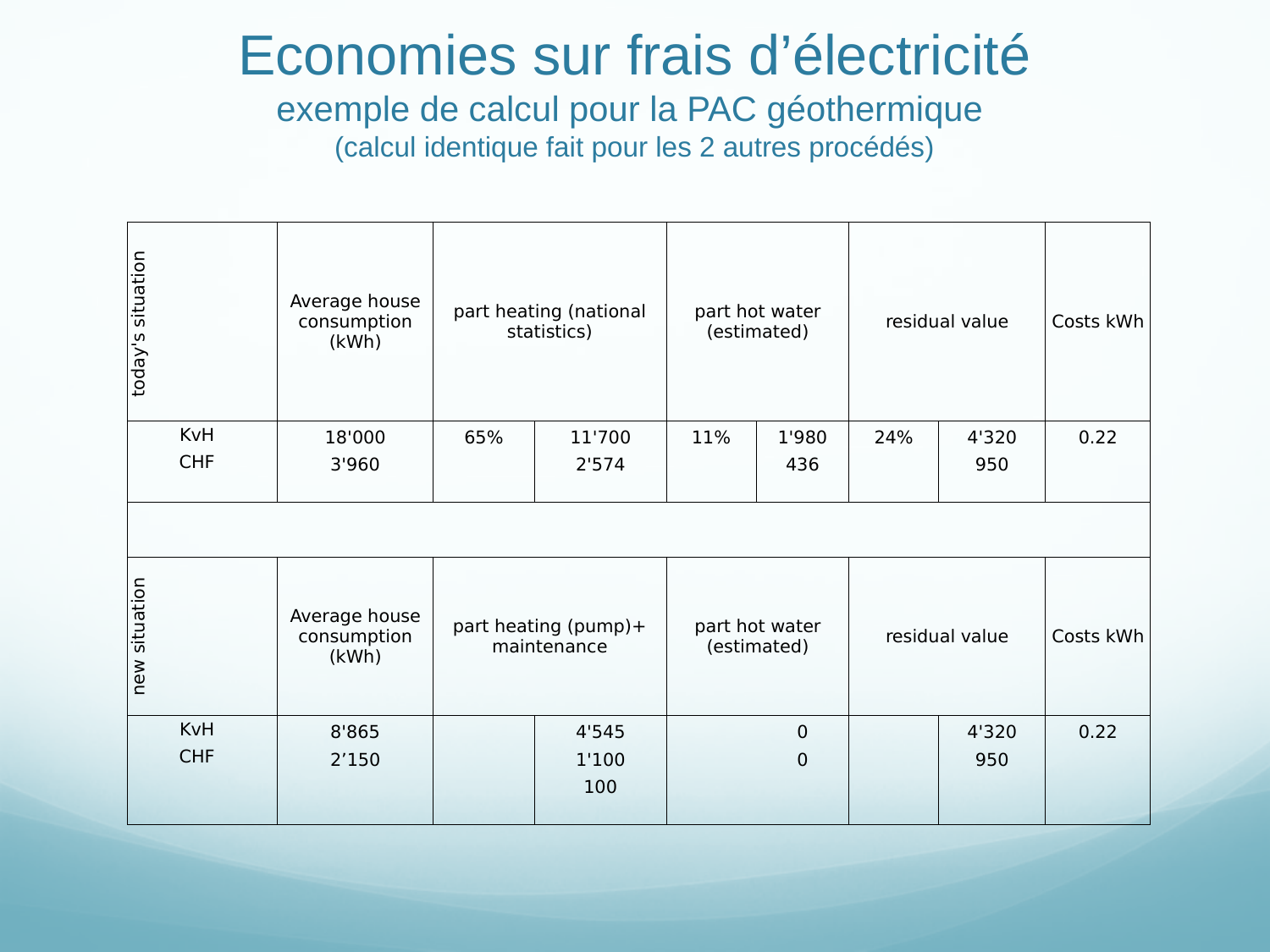

# Economies sur frais d’électricité exemple de calcul pour la PAC géothermique (calcul identique fait pour les 2 autres procédés)
| today's situation | Average house consumption (kWh) | part heating (national statistics) |  | part hot water (estimated) |  | residual value |  | Costs kWh |
| --- | --- | --- | --- | --- | --- | --- | --- | --- |
| KvH | 18'000 | 65% | 11'700 | 11% | 1'980 | 24% | 4'320 | 0.22 |
| CHF | 3'960 |  | 2'574 |  | 436 |  | 950 |  |
|  |  |  |  |  |  |  |  |  |
|  |  |  |  |  |  |  |  |  |
|  |  |  |  |  |  |  |  |  |
| new situation | Average house consumption (kWh) | part heating (pump)+ maintenance |  | part hot water (estimated) |  | residual value |  | Costs kWh |
| KvH | 8'865 |  | 4'545 |  | 0 |  | 4'320 | 0.22 |
| CHF | 2’150 |  | 1'100 |  | 0 |  | 950 |  |
|  |  |  | 100 |  |  |  |  |  |
|  |  |  |  |  |  |  |  |  |